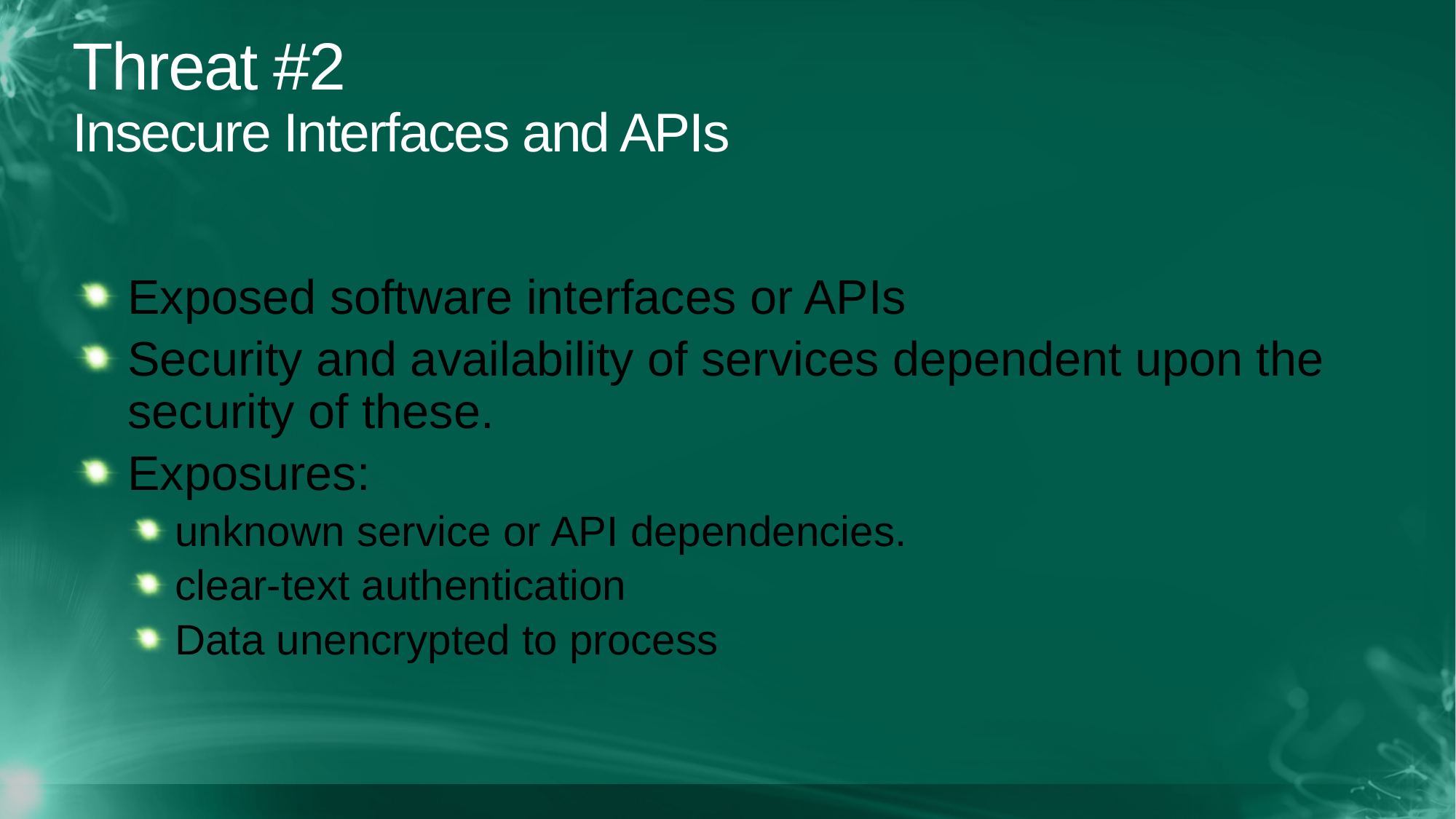

Threat #2
Insecure Interfaces and APIs
Exposed software interfaces or APIs
Security and availability of services dependent upon the security of these.
Exposures:
unknown service or API dependencies.
clear-text authentication
Data unencrypted to process